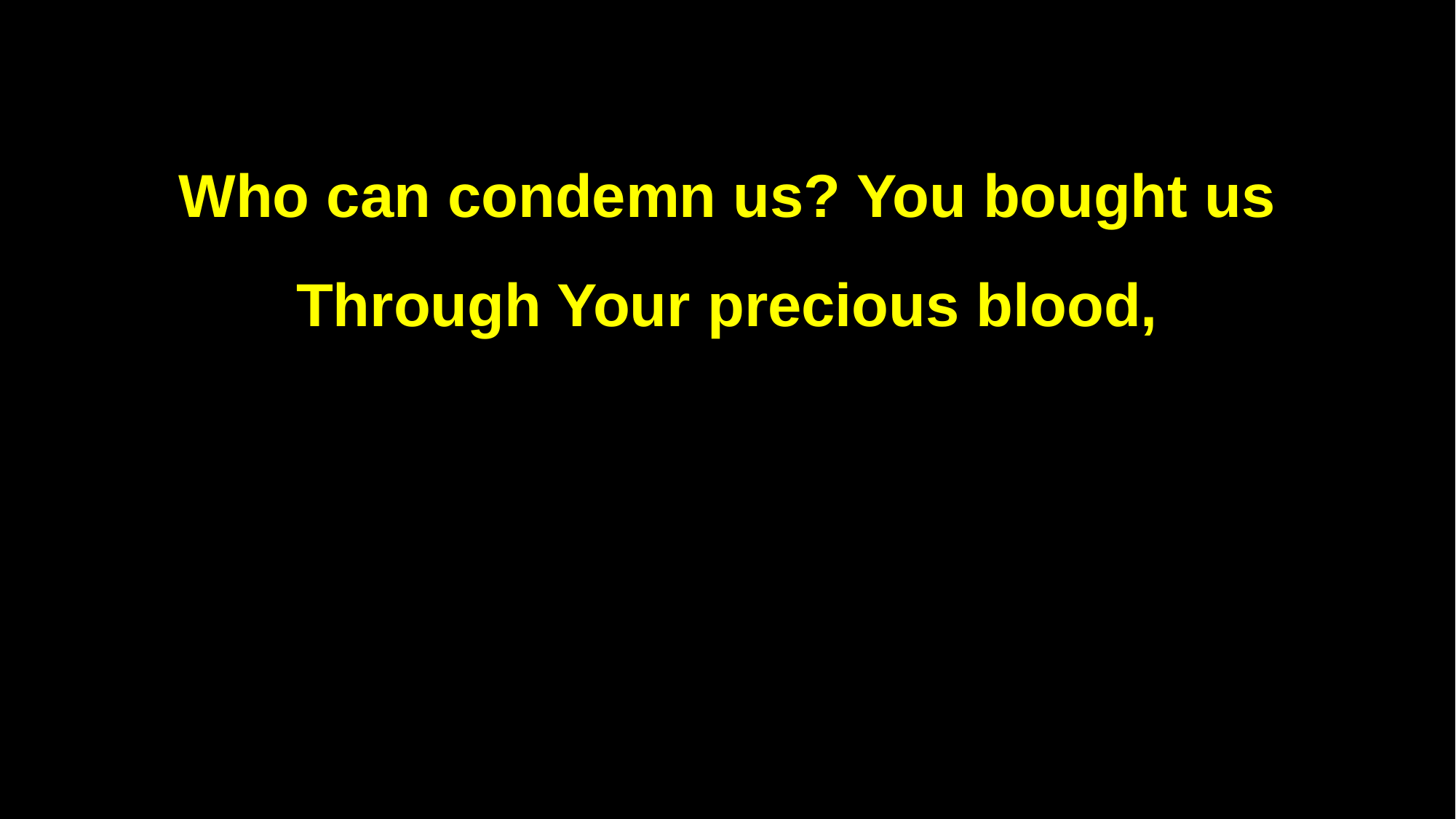

Who can condemn us? You bought us
Through Your precious blood,